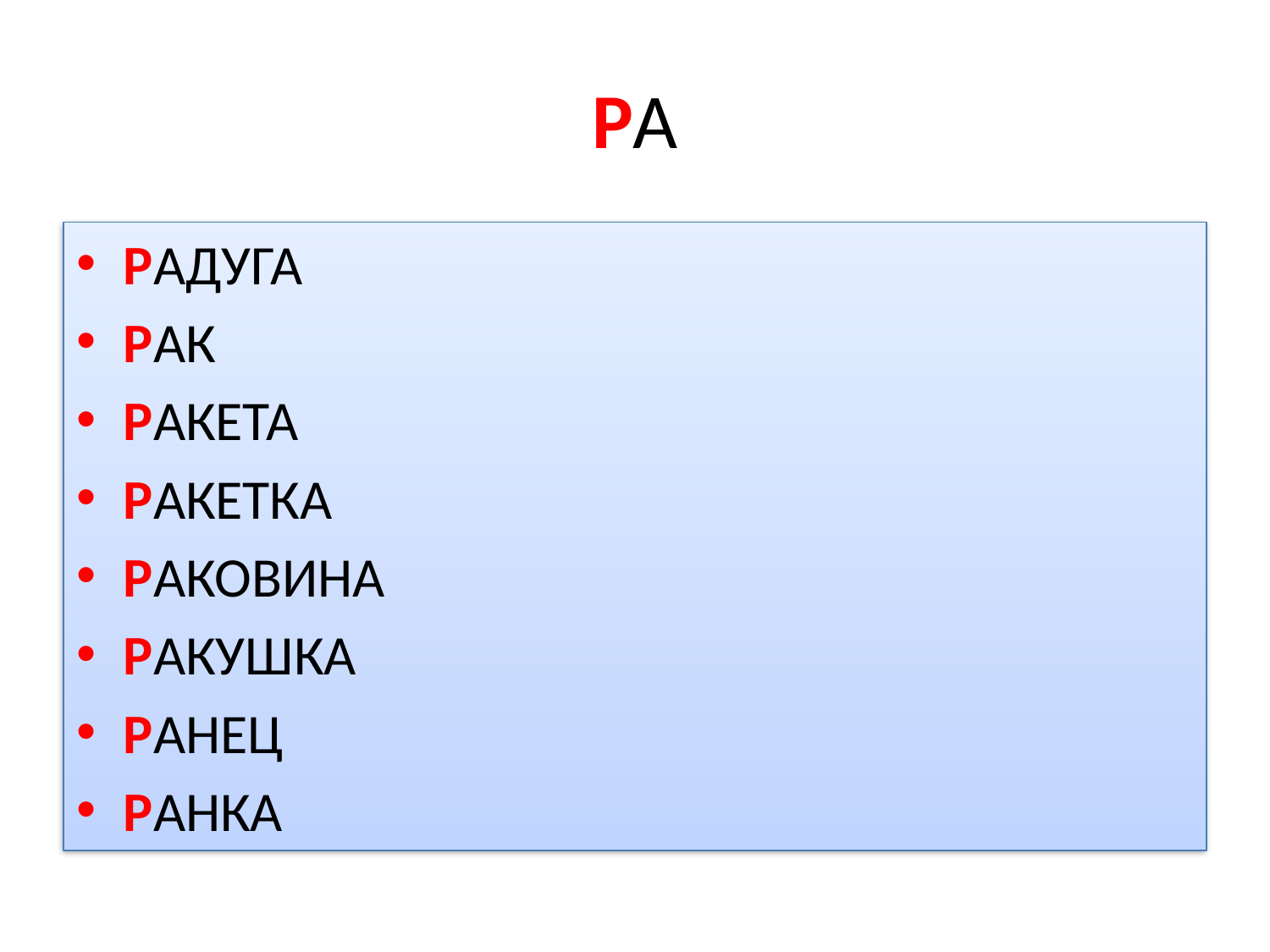

# РА
РАДУГА
РАК
РАКЕТА
РАКЕТКА
РАКОВИНА
РАКУШКА
РАНЕЦ
РАНКА